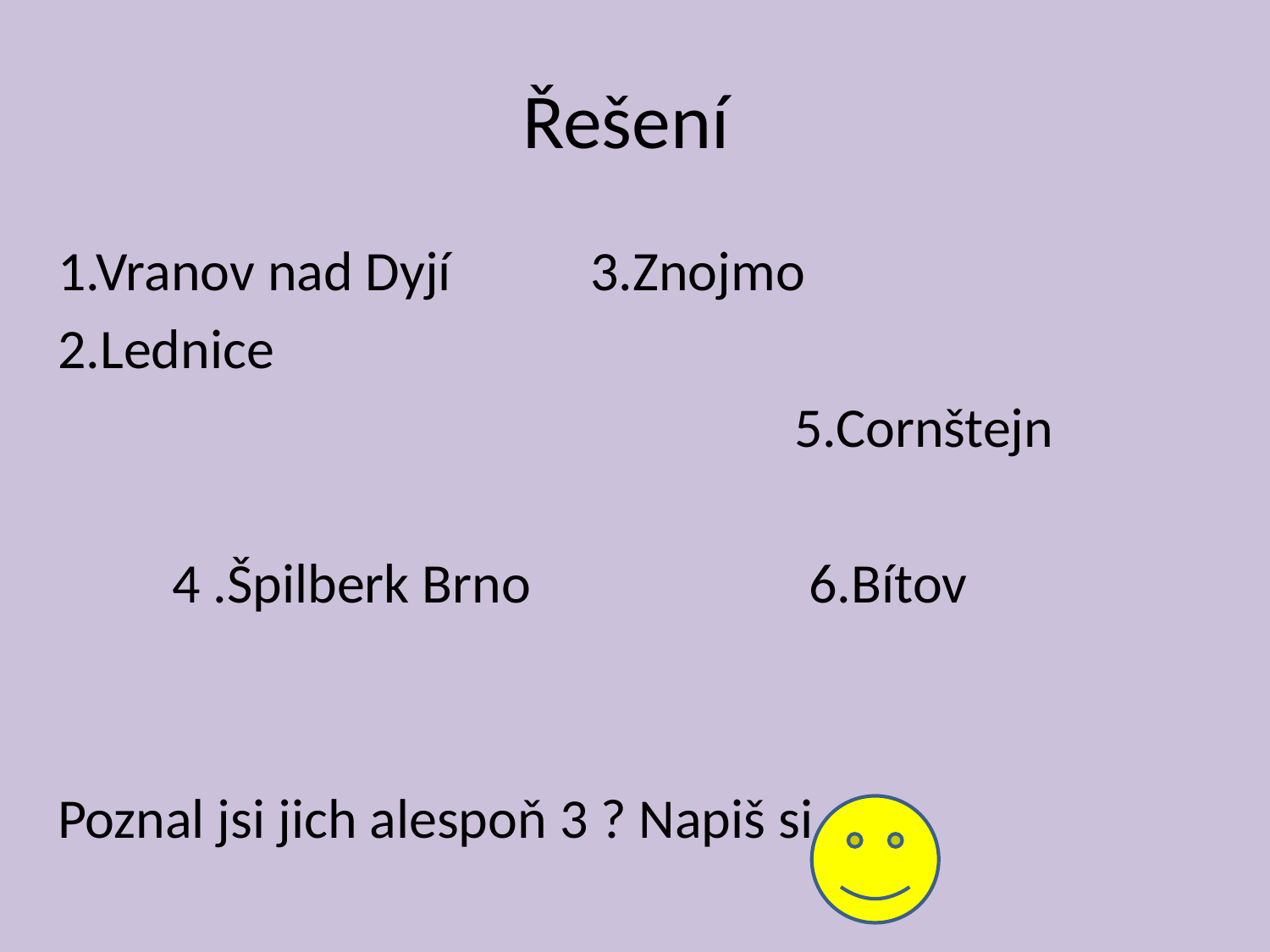

# Řešení
1.Vranov nad Dyjí           3.Znojmo
2.Lednice
                                                          5.Cornštejn

         4 .Špilberk Brno                      6.Bítov

Poznal jsi jich alespoň 3 ? Napiš si